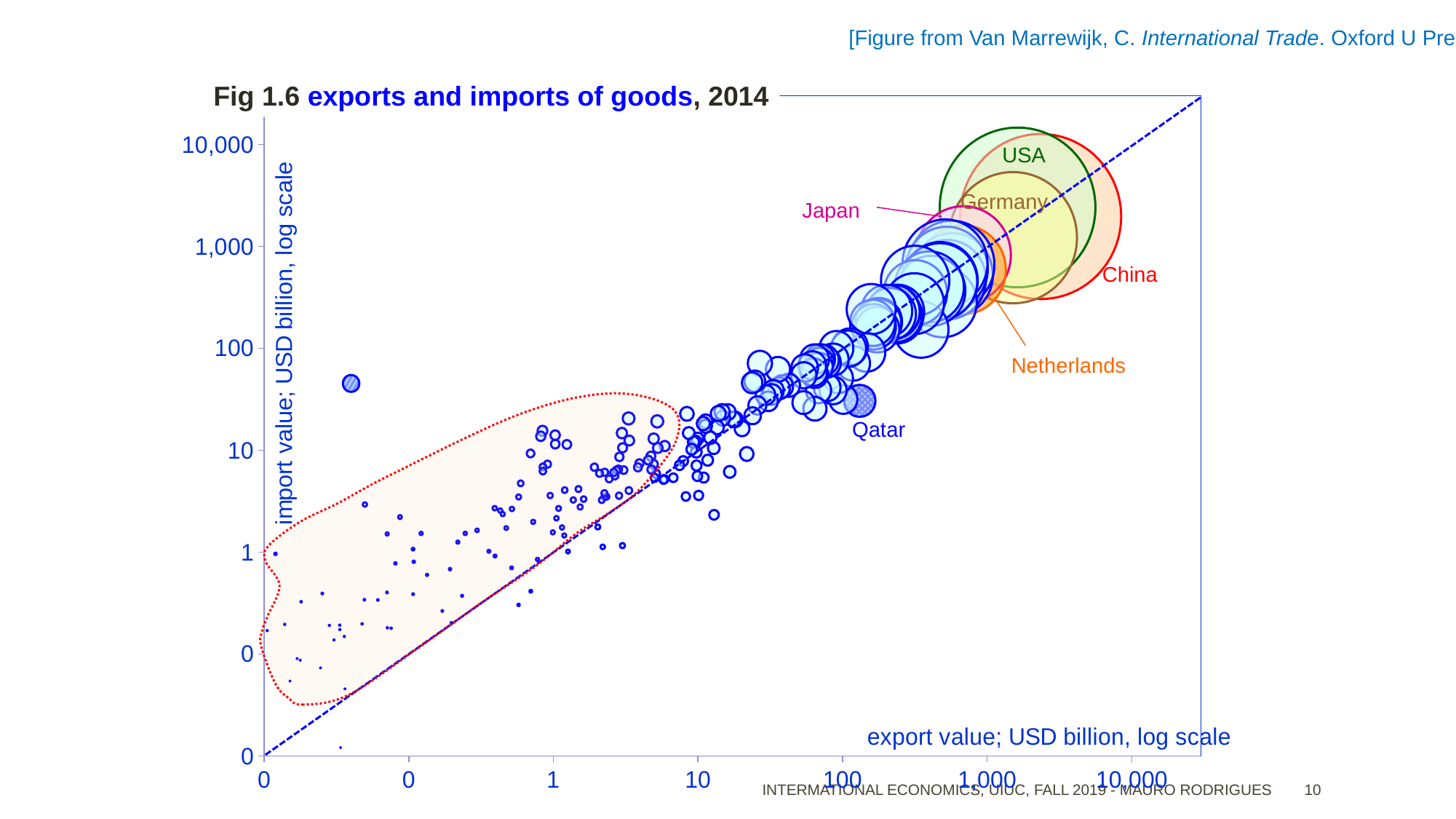

[Figure from Van Marrewijk, C. International Trade. Oxford U Press]

### Chart

| Category |  |
|---|---|
Fig 1.6 exports and imports of goods, 2014
USA
Germany
Japan
China
Netherlands
Qatar
Intermational Economics, UIUC, Fall 2019 - Mauro Rodrigues
10